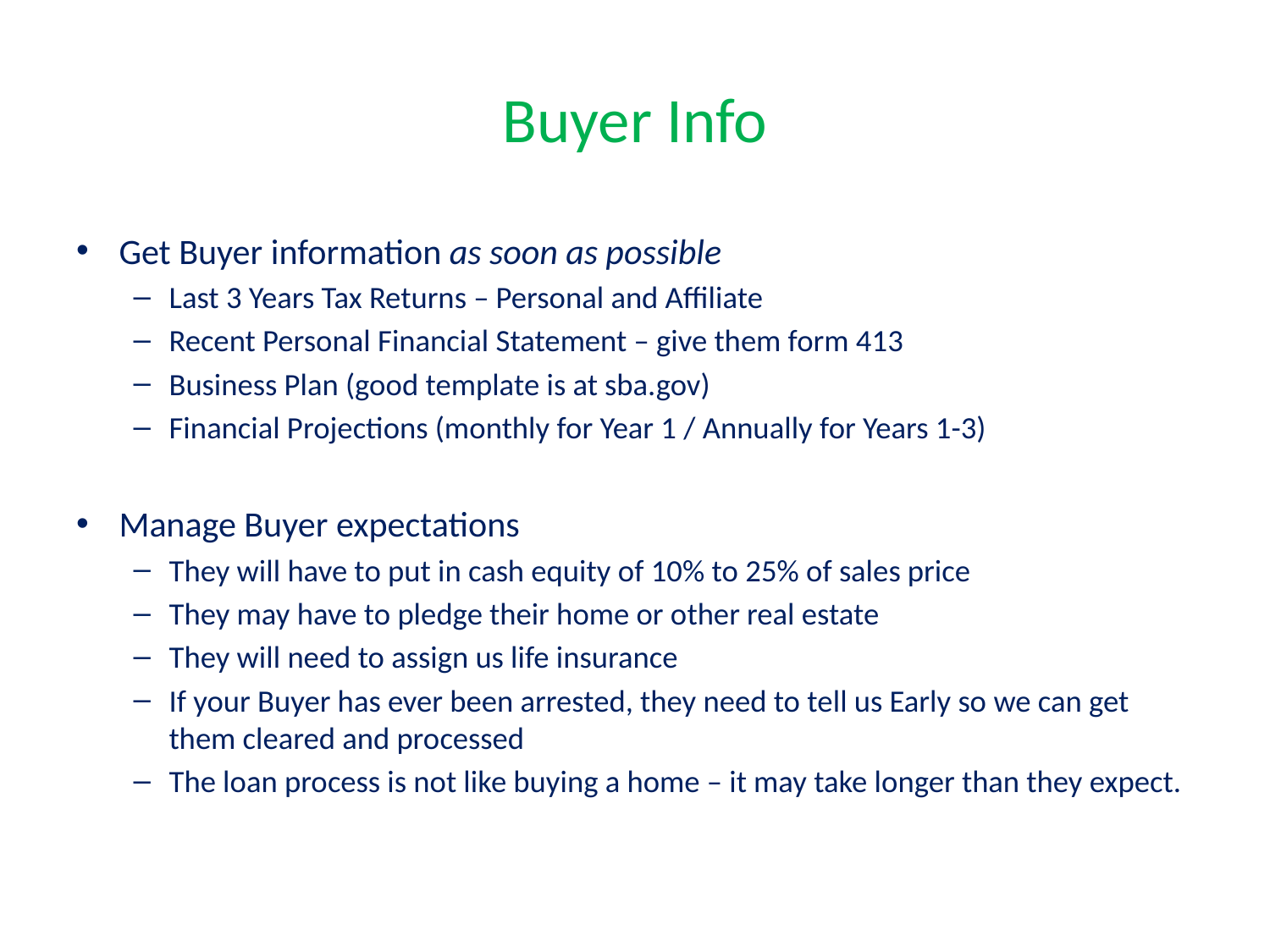

# Buyer Info
Get Buyer information as soon as possible
Last 3 Years Tax Returns – Personal and Affiliate
Recent Personal Financial Statement – give them form 413
Business Plan (good template is at sba.gov)
Financial Projections (monthly for Year 1 / Annually for Years 1-3)

Manage Buyer expectations
They will have to put in cash equity of 10% to 25% of sales price
They may have to pledge their home or other real estate
They will need to assign us life insurance
If your Buyer has ever been arrested, they need to tell us Early so we can get them cleared and processed
The loan process is not like buying a home – it may take longer than they expect.